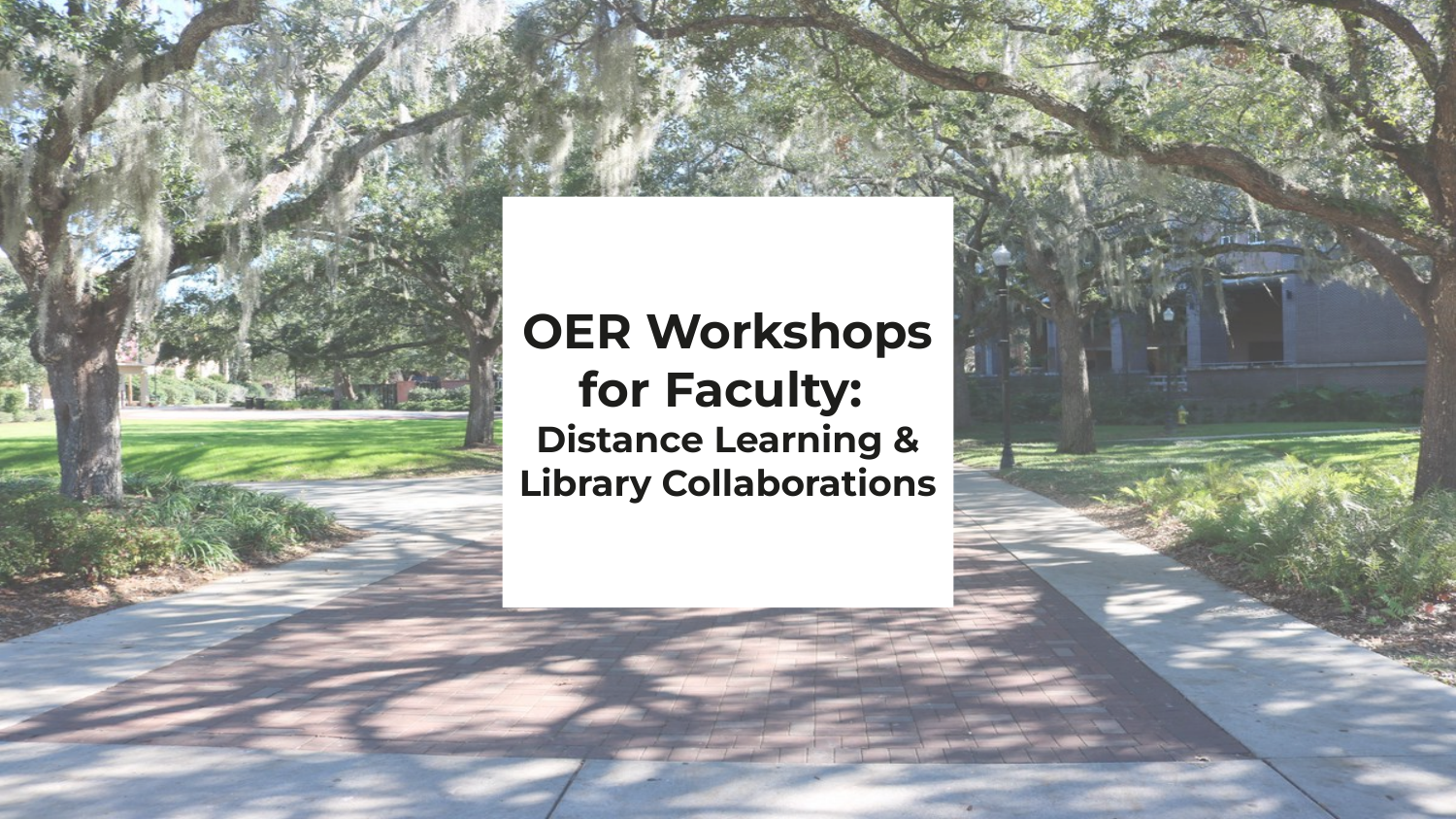

# OER Workshops for Faculty: Distance Learning & Library Collaborations